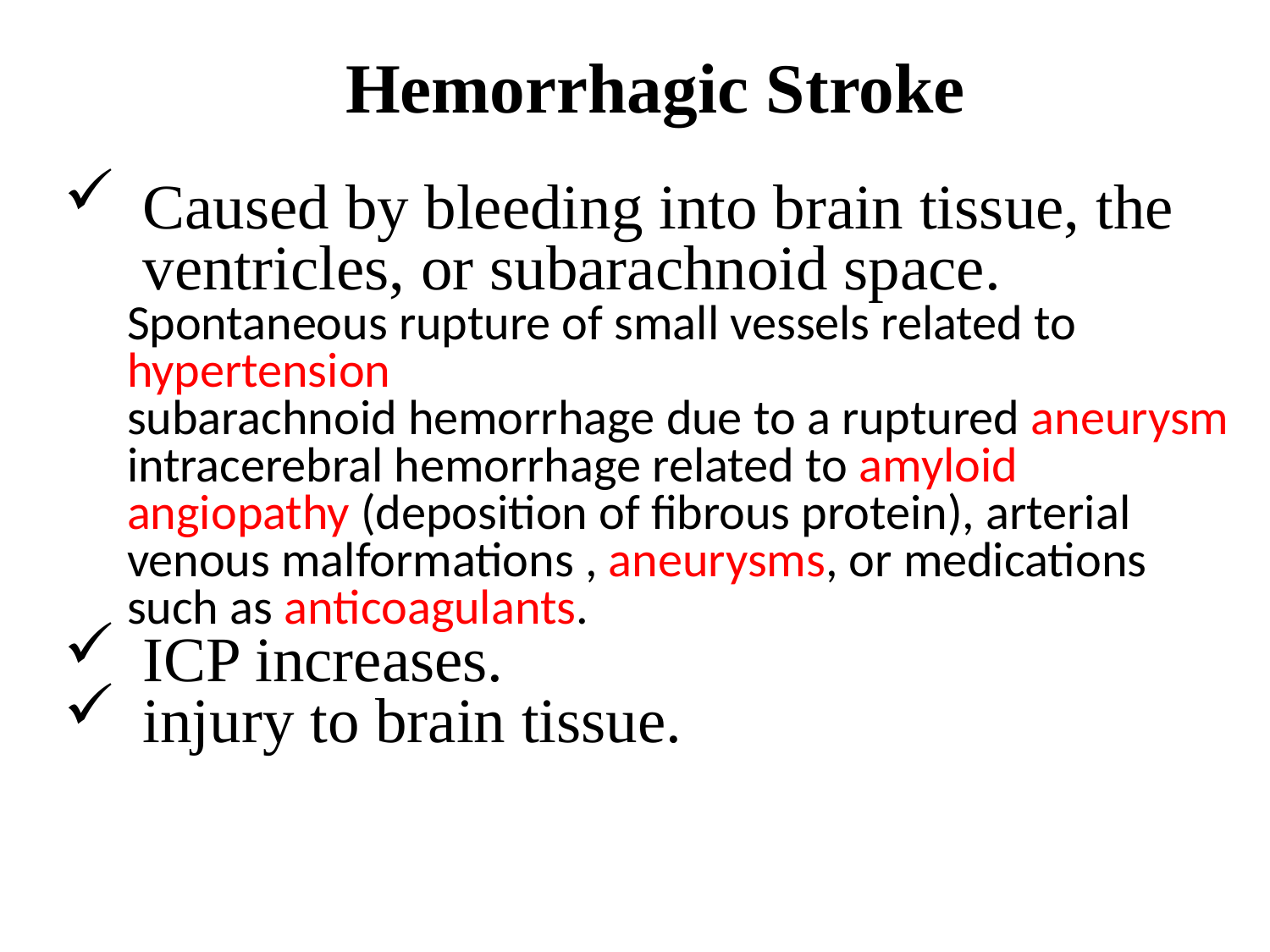

# Hemorrhagic Stroke
Caused by bleeding into brain tissue, the ventricles, or subarachnoid space.
Spontaneous rupture of small vessels related to hypertension
subarachnoid hemorrhage due to a ruptured aneurysm
intracerebral hemorrhage related to amyloid angiopathy (deposition of fibrous protein), arterial venous malformations , aneurysms, or medications such as anticoagulants.
ICP increases.
injury to brain tissue.